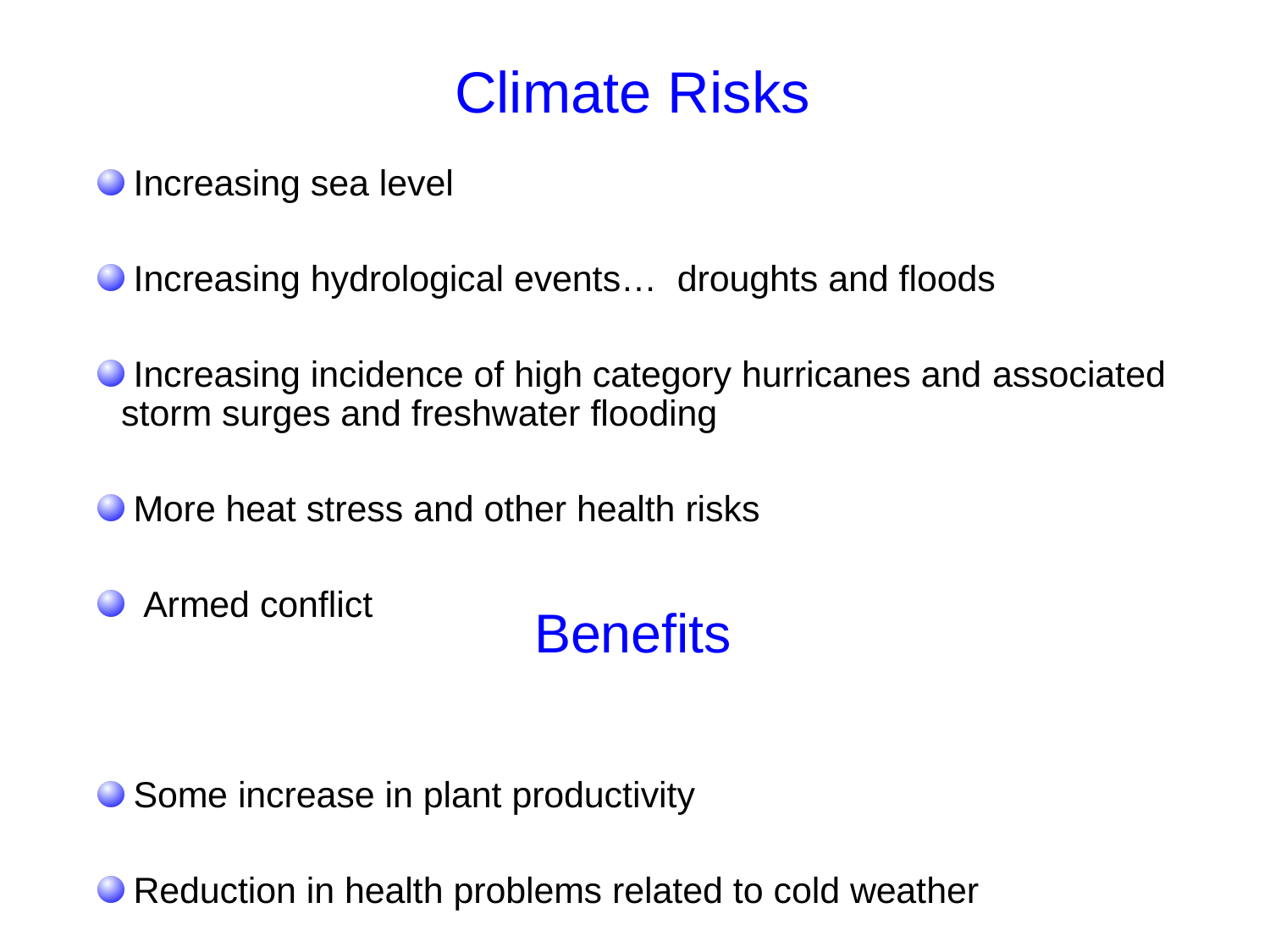

# Climate Risks
 Increasing sea level

 Increasing hydrological events…  droughts and floods

 Increasing incidence of high category hurricanes and 	associated storm surges and freshwater flooding

 More heat stress and other health risks

  Armed conflict

 Some increase in plant productivity

 Reduction in health problems related to cold weather

Benefits